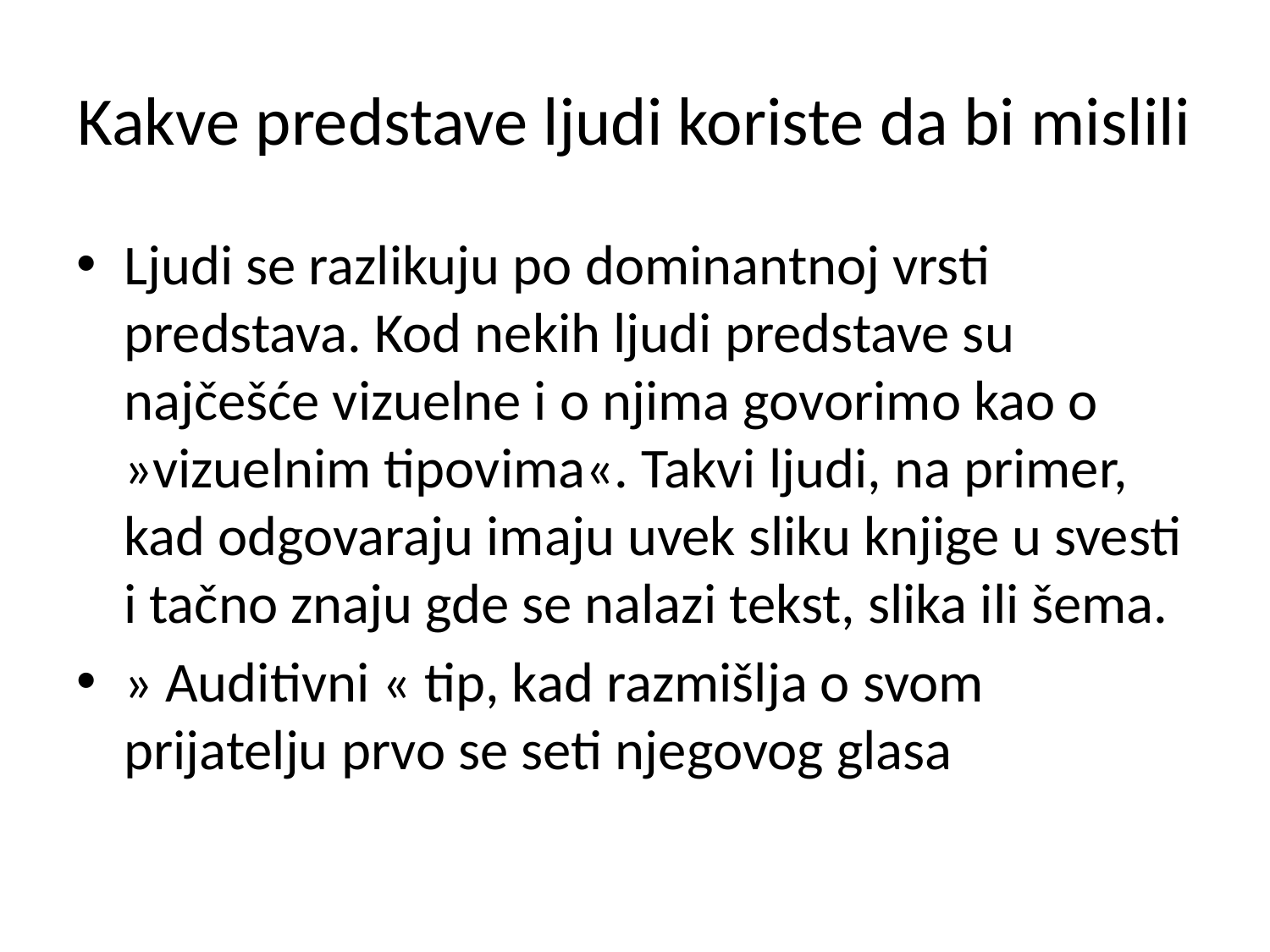

# Kakve predstave ljudi koriste da bi mislili
Ljudi se razlikuju po dominantnoj vrsti predstava. Kod nekih ljudi predstave su najčešće vizuelne i o njima govorimo kao o      »vizuelnim tipovima«. Takvi ljudi, na primer, kad odgovaraju imaju uvek sliku knjige u svesti i tačno znaju gde se nalazi tekst, slika ili šema.
» Auditivni « tip, kad razmišlja o svom prijatelju prvo se seti njegovog glasa